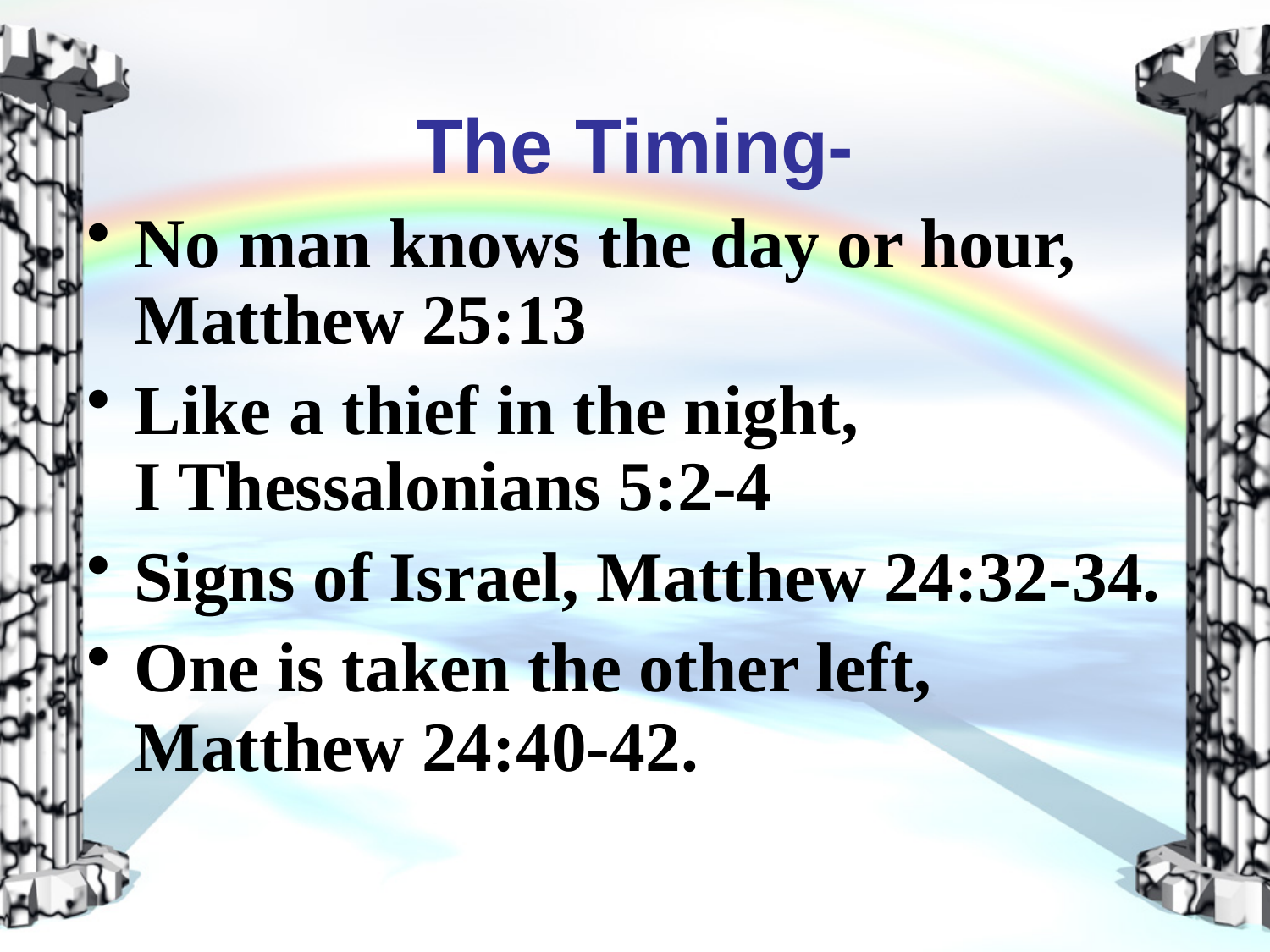

# The Timing-
No man knows the day or hour, Matthew 25:13
Like a thief in the night,                 I Thessalonians 5:2-4
Signs of Israel, Matthew 24:32-34.
One is taken the other left, Matthew 24:40-42.